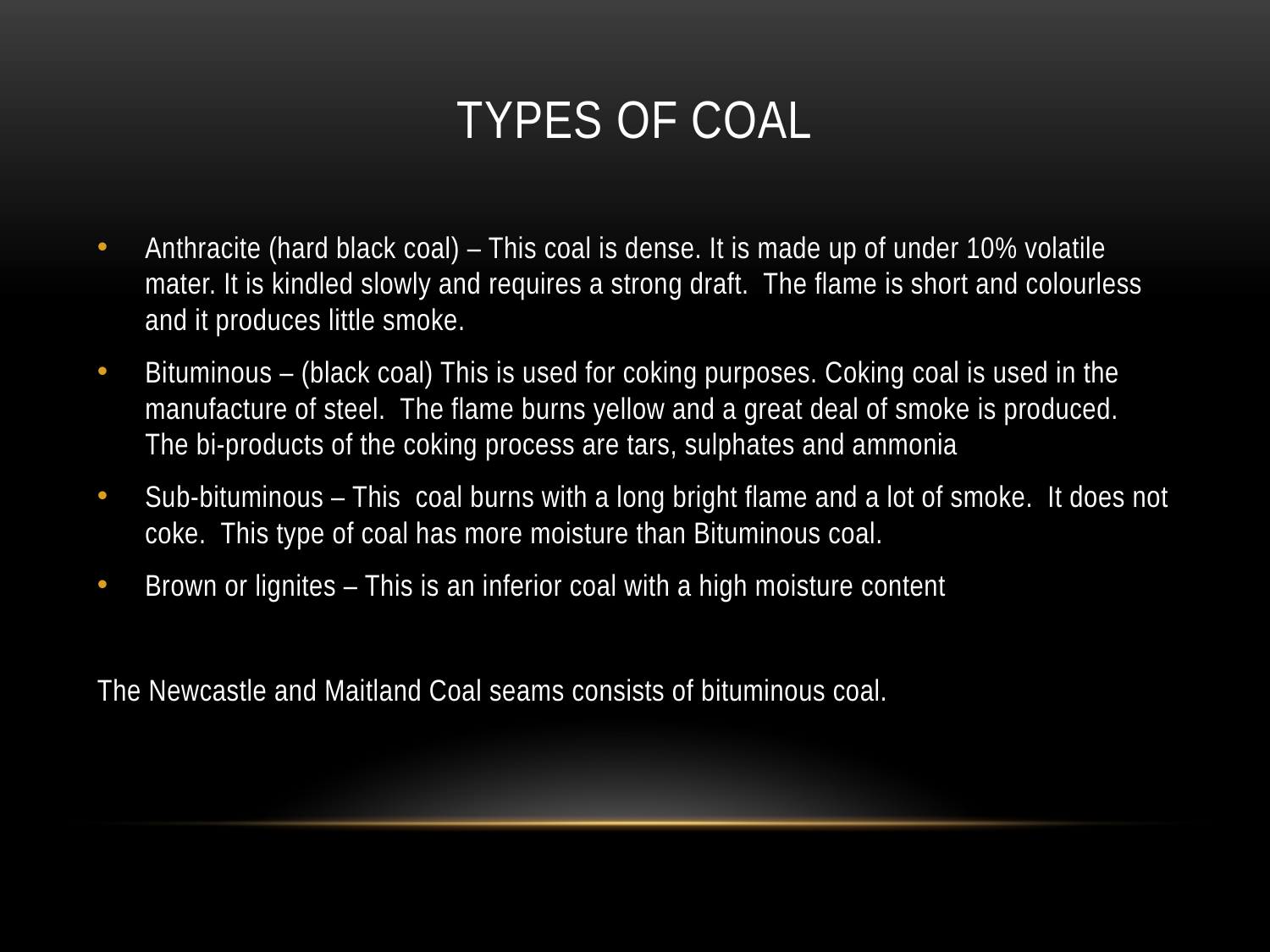

# Types of coal
Anthracite (hard black coal) – This coal is dense. It is made up of under 10% volatile mater. It is kindled slowly and requires a strong draft.  The flame is short and colourless and it produces little smoke.
Bituminous – (black coal) This is used for coking purposes. Coking coal is used in the manufacture of steel.  The flame burns yellow and a great deal of smoke is produced.  The bi-products of the coking process are tars, sulphates and ammonia
Sub-bituminous – This  coal burns with a long bright flame and a lot of smoke.  It does not coke.  This type of coal has more moisture than Bituminous coal.
Brown or lignites – This is an inferior coal with a high moisture content

The Newcastle and Maitland Coal seams consists of bituminous coal.